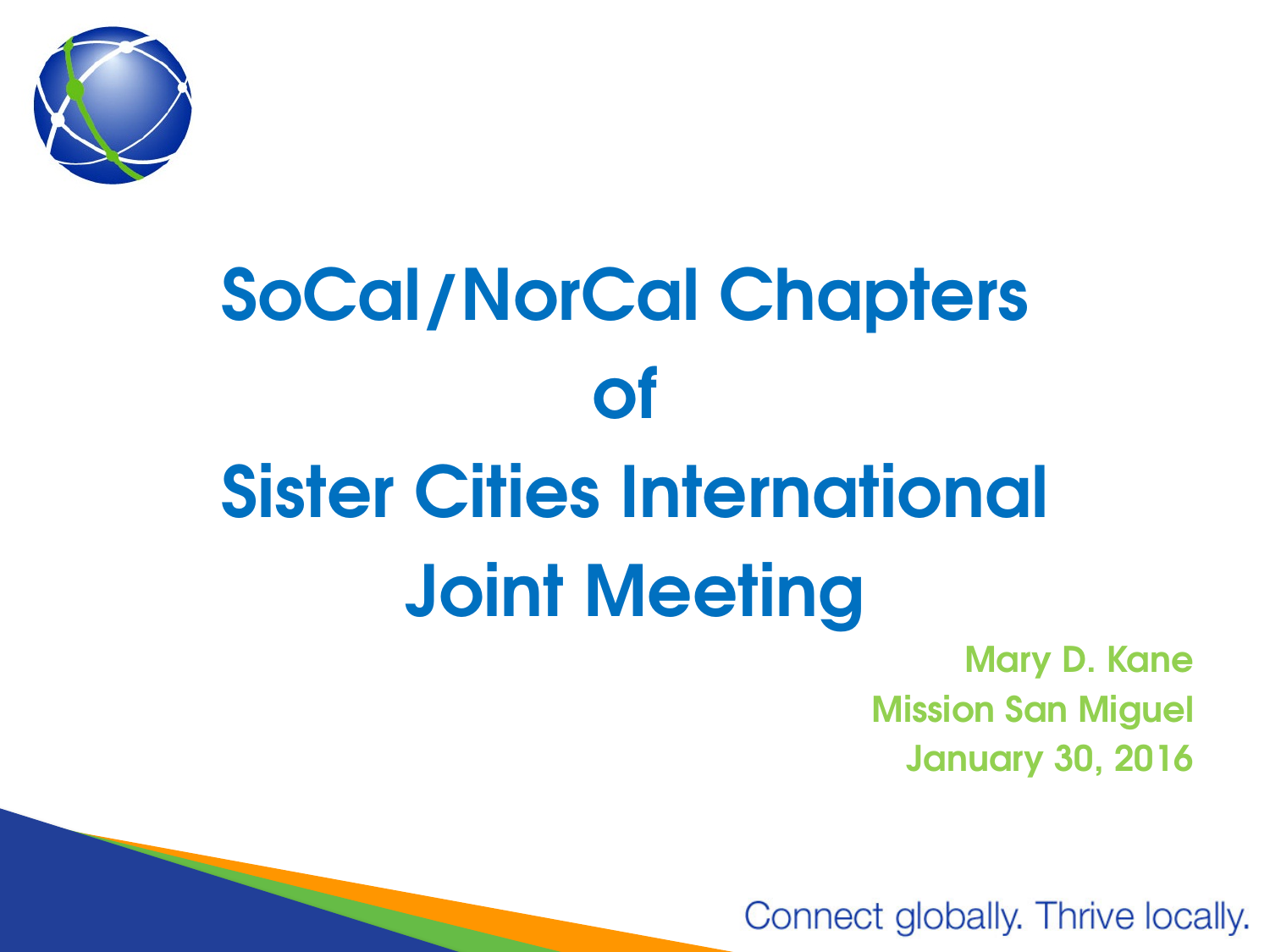

#
SoCal/NorCal Chapters
of
Sister Cities International
Joint Meeting
Mary D. Kane
Mission San Miguel
January 30, 2016